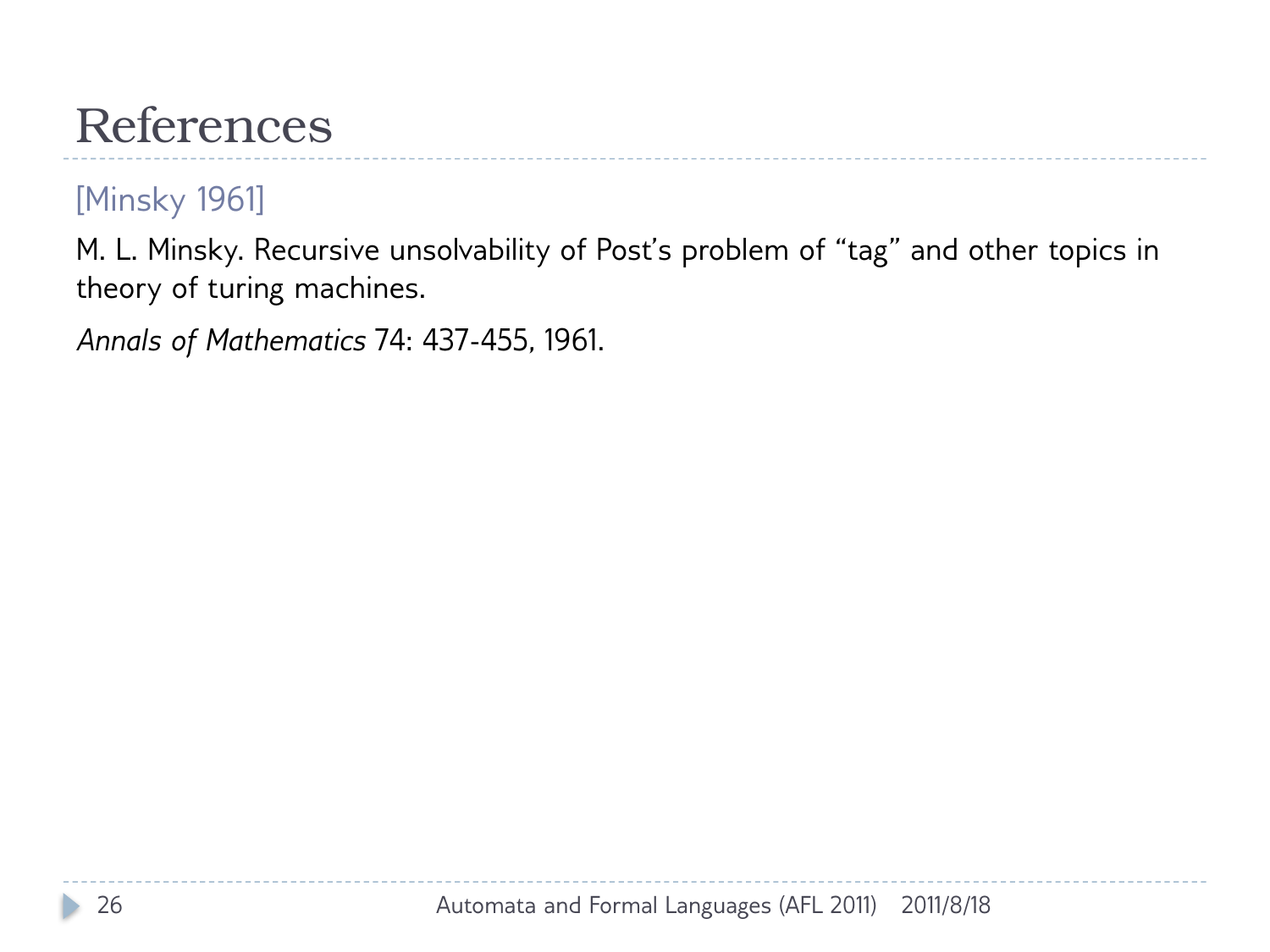

# References
[Minsky 1961]
M. L. Minsky. Recursive unsolvability of Post’s problem of “tag” and other topics in theory of turing machines.
Annals of Mathematics 74: 437-455, 1961.

26
Automata and Formal Languages (AFL 2011)
2011/8/18